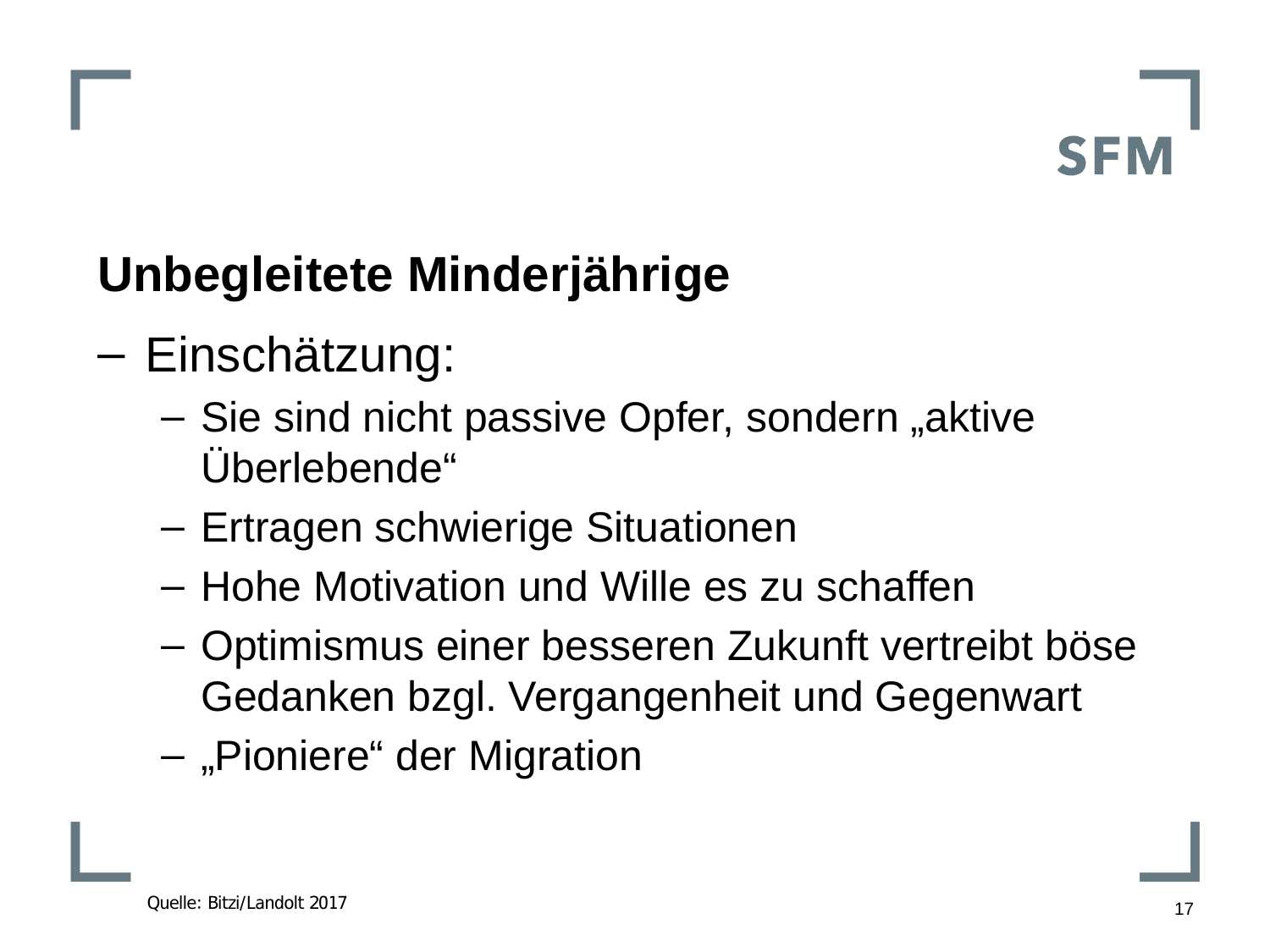

# Unbegleitete Minderjährige
Einschätzung:
Sie sind nicht passive Opfer, sondern „aktive Überlebende“
Ertragen schwierige Situationen
Hohe Motivation und Wille es zu schaffen
Optimismus einer besseren Zukunft vertreibt böse Gedanken bzgl. Vergangenheit und Gegenwart
„Pioniere“ der Migration

17
Quelle: Bitzi/Landolt 2017